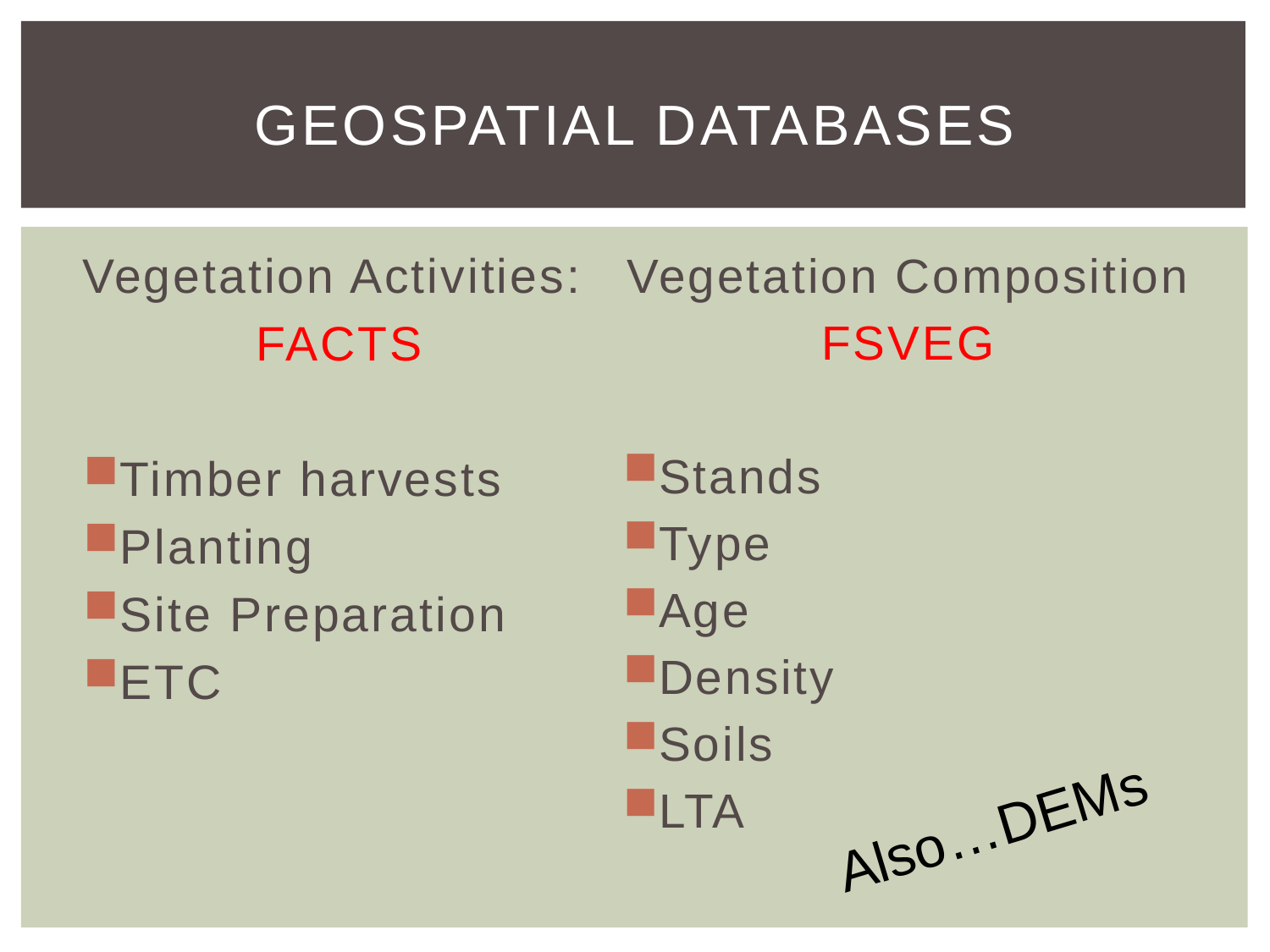

# Geospatial databases
Vegetation Activities:
FACTS

Timber harvests
Planting
Site Preparation
ETC

Vegetation Composition
FSVEG

Stands
Type
Age
Density
Soils
LTA
Also…DEMs